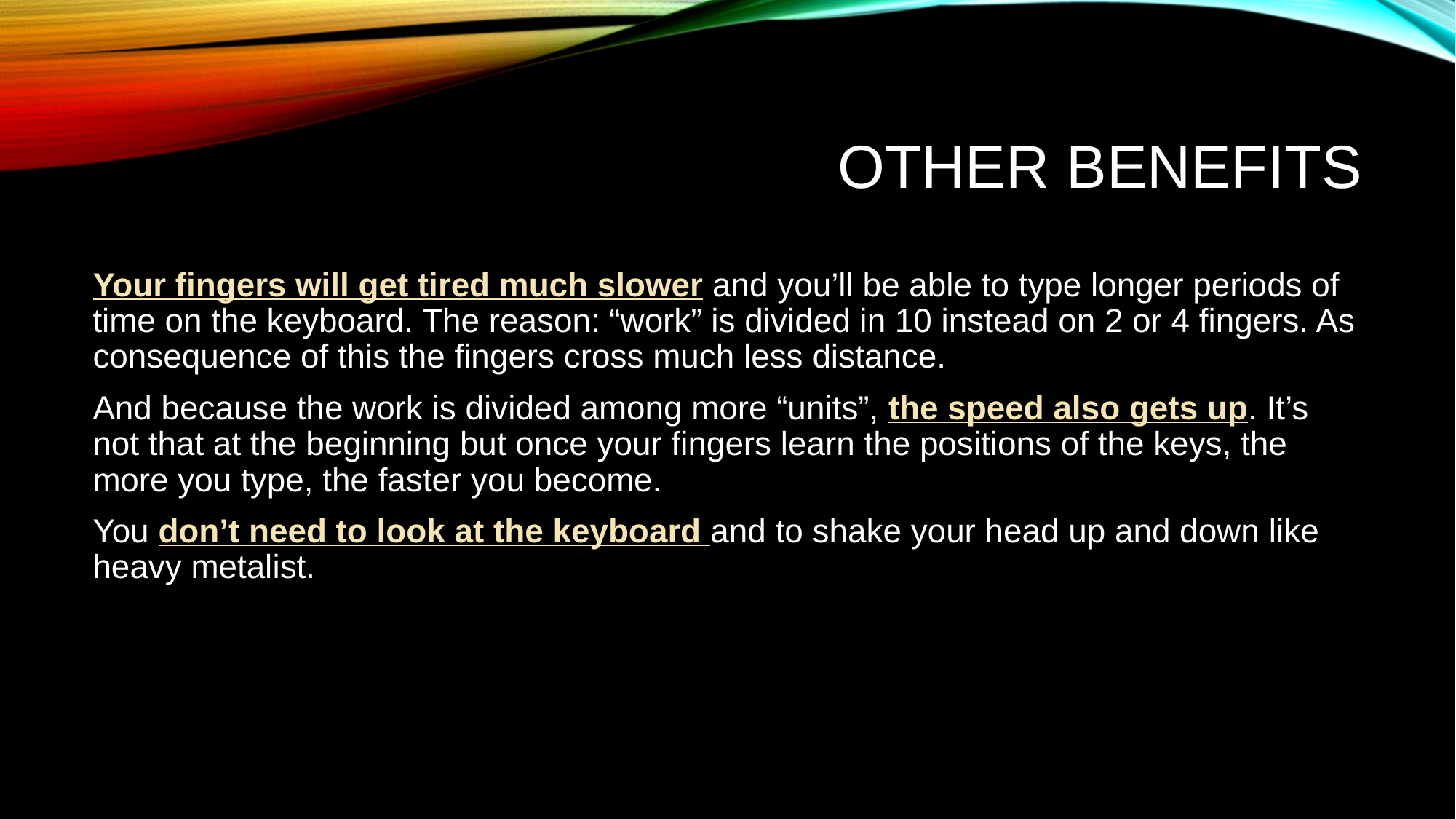

# OTHER benefits
Your fingers will get tired much slower and you’ll be able to type longer periods of time on the keyboard. The reason: “work” is divided in 10 instead on 2 or 4 fingers. As consequence of this the fingers cross much less distance.
And because the work is divided among more “units”, the speed also gets up. It’s not that at the beginning but once your fingers learn the positions of the keys, the more you type, the faster you become.
You don’t need to look at the keyboard and to shake your head up and down like heavy metalist.